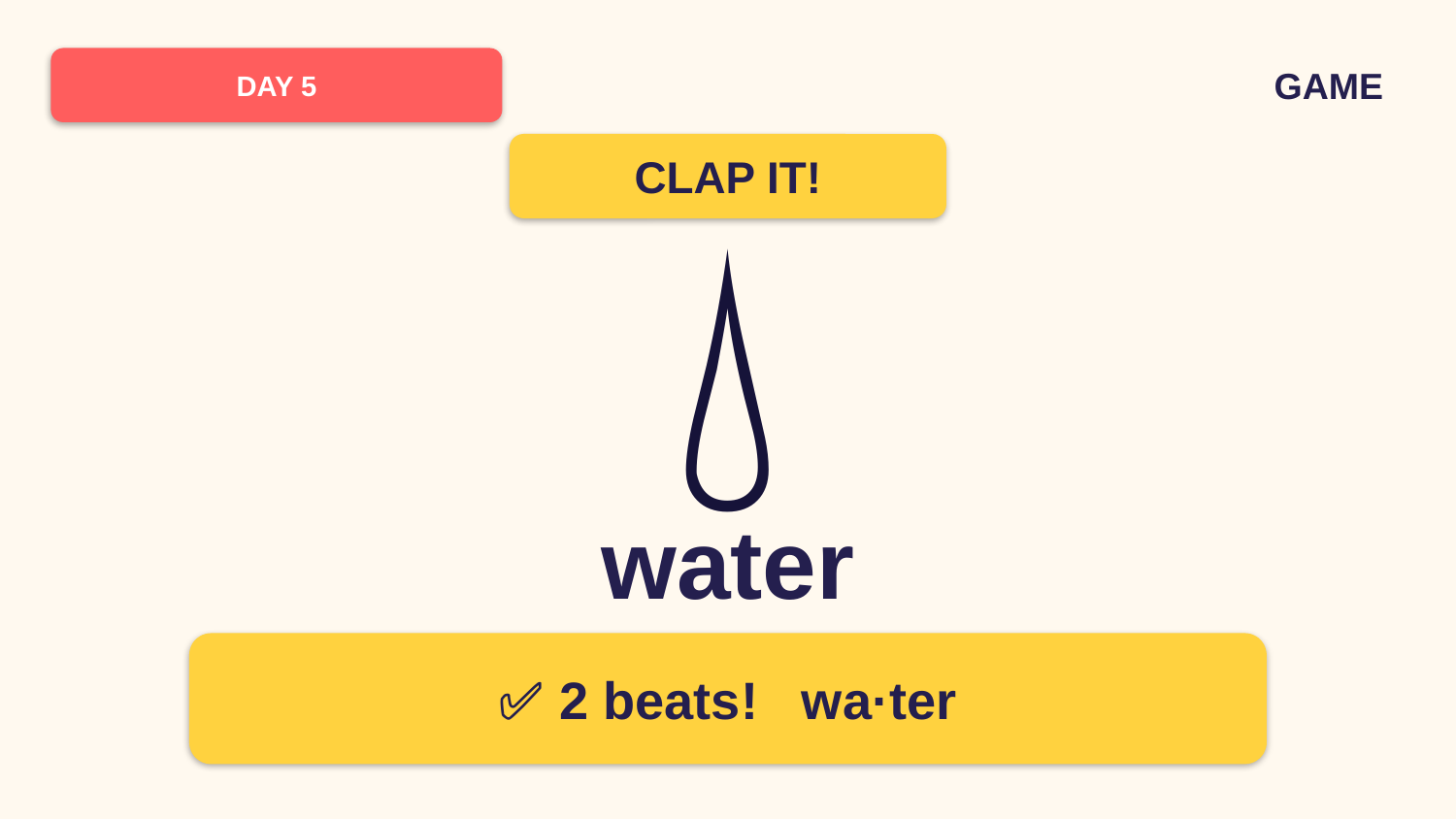

DAY 5
GAME

CLAP IT!
💧
water

✅ 2 beats!   wa·ter